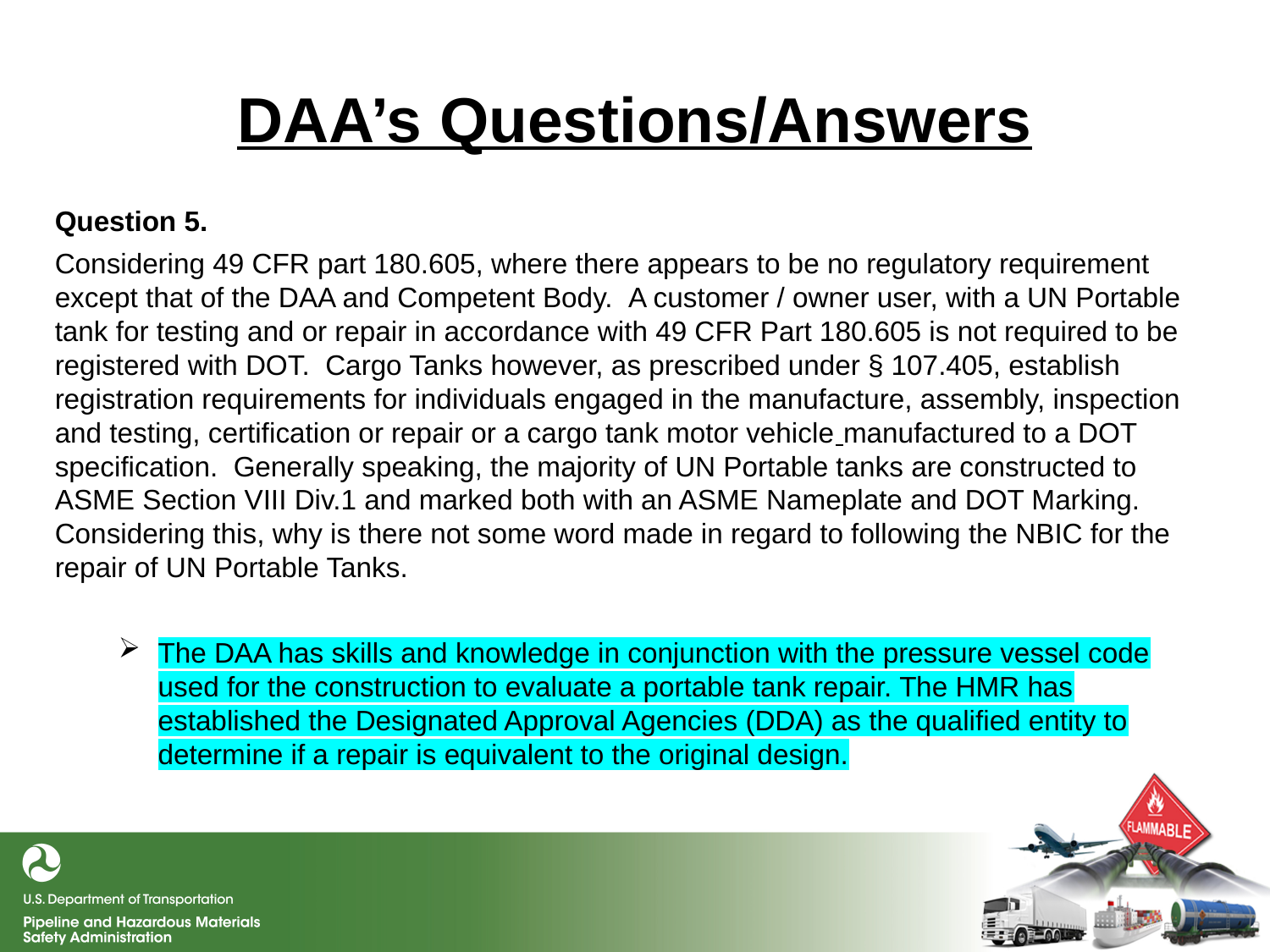

# DAA’s Questions/Answers
Question 5.
Considering 49 CFR part 180.605, where there appears to be no regulatory requirement except that of the DAA and Competent Body.  A customer / owner user, with a UN Portable tank for testing and or repair in accordance with 49 CFR Part 180.605 is not required to be registered with DOT.  Cargo Tanks however, as prescribed under § 107.405, establish registration requirements for individuals engaged in the manufacture, assembly, inspection and testing, certification or repair or a cargo tank motor vehicle manufactured to a DOT specification.  Generally speaking, the majority of UN Portable tanks are constructed to ASME Section VIII Div.1 and marked both with an ASME Nameplate and DOT Marking. Considering this, why is there not some word made in regard to following the NBIC for the repair of UN Portable Tanks.

The DAA has skills and knowledge in conjunction with the pressure vessel code used for the construction to evaluate a portable tank repair. The HMR has established the Designated Approval Agencies (DDA) as the qualified entity to determine if a repair is equivalent to the original design.